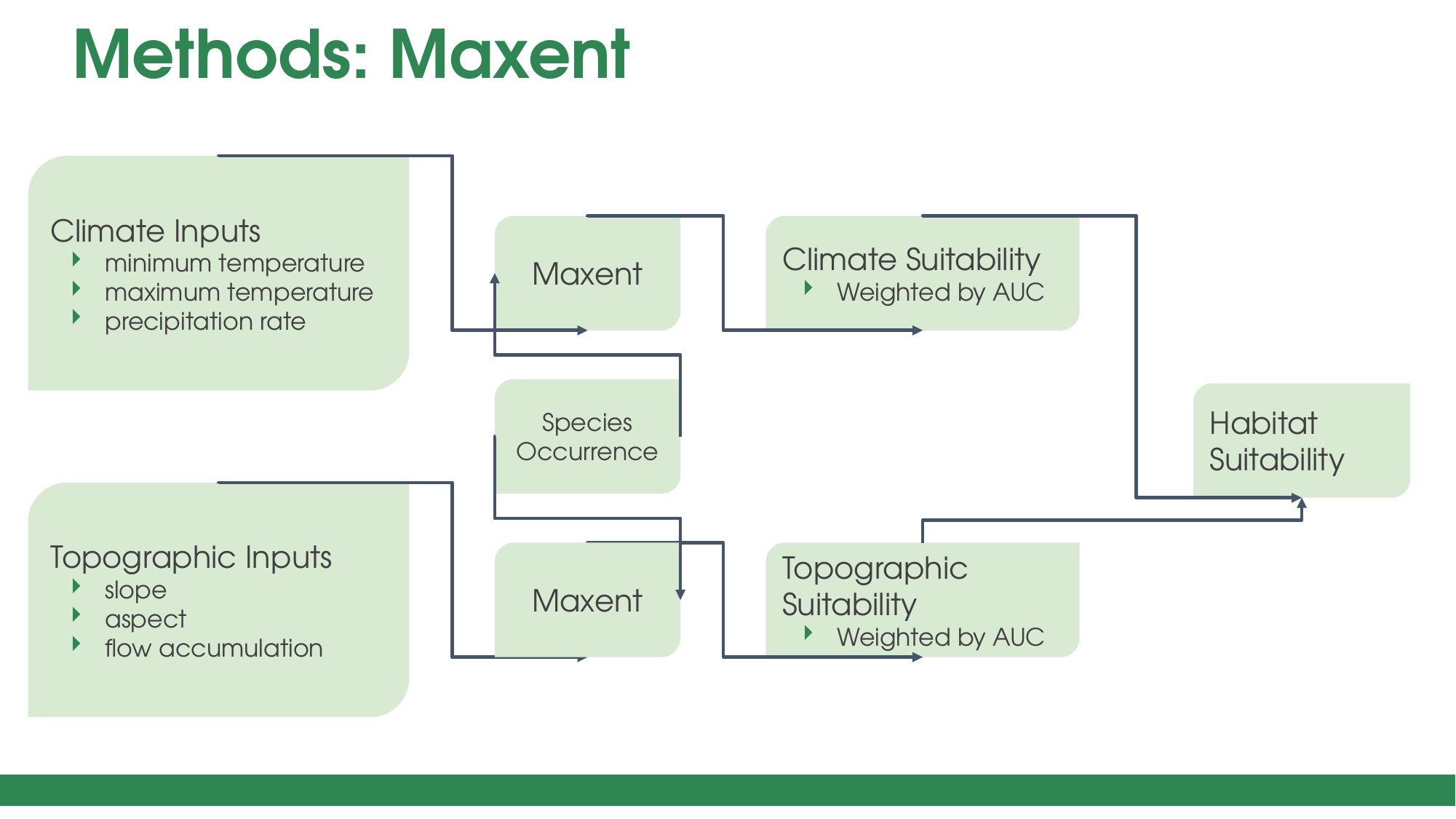

# Methods: Maxent
Climate Inputs
minimum temperature
maximum temperature
precipitation rate
Maxent
Climate Suitability
Weighted by AUC
Species Occurrence
Habitat Suitability
Topographic Inputs
slope
aspect
flow accumulation
Topographic Suitability
Weighted by AUC
Maxent